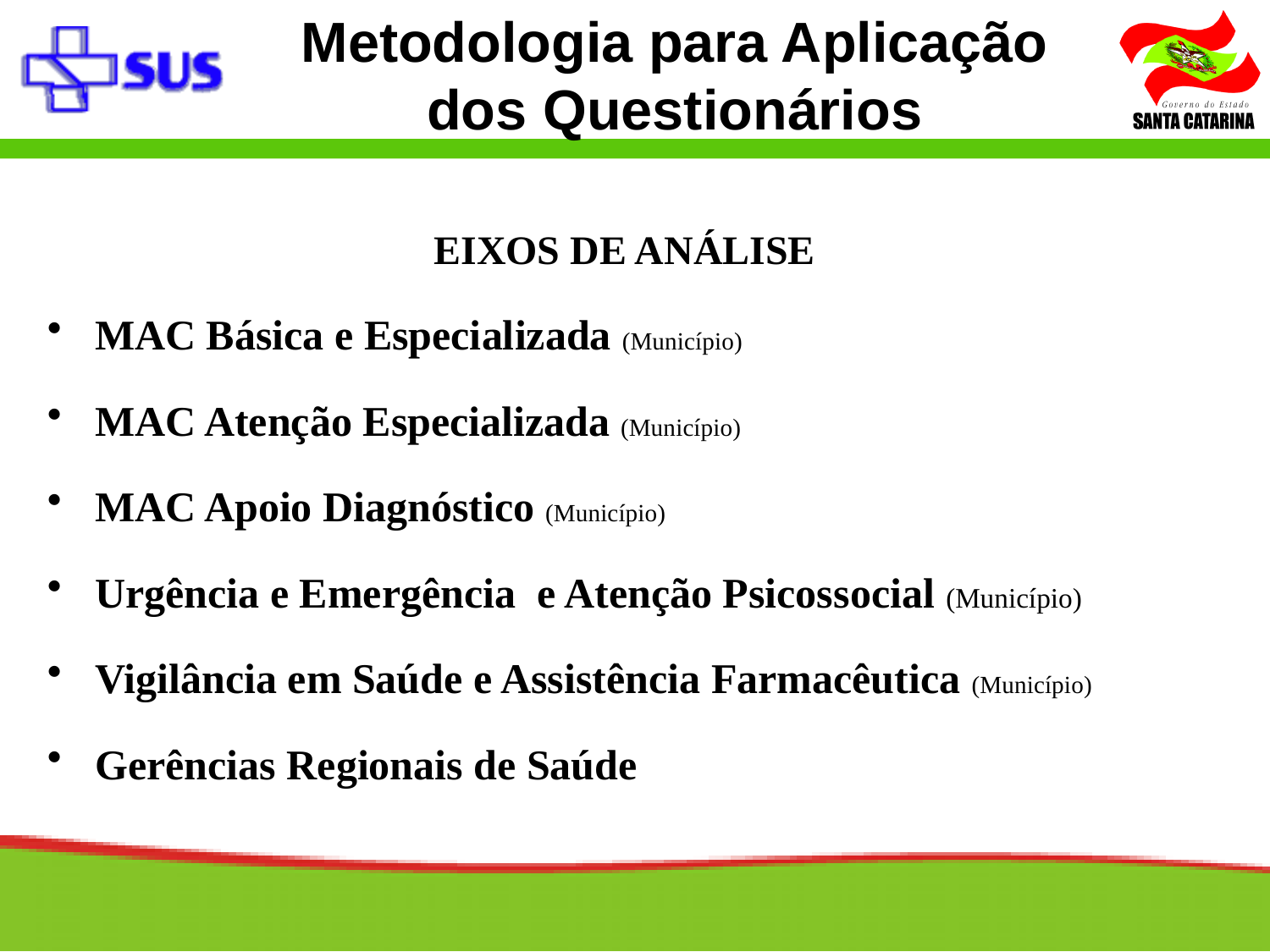

Metodologia para Aplicação dos Questionários
EIXOS DE ANÁLISE
MAC Básica e Especializada (Município)
MAC Atenção Especializada (Município)
MAC Apoio Diagnóstico (Município)
Urgência e Emergência  e Atenção Psicossocial (Município)
Vigilância em Saúde e Assistência Farmacêutica (Município)
Gerências Regionais de Saúde